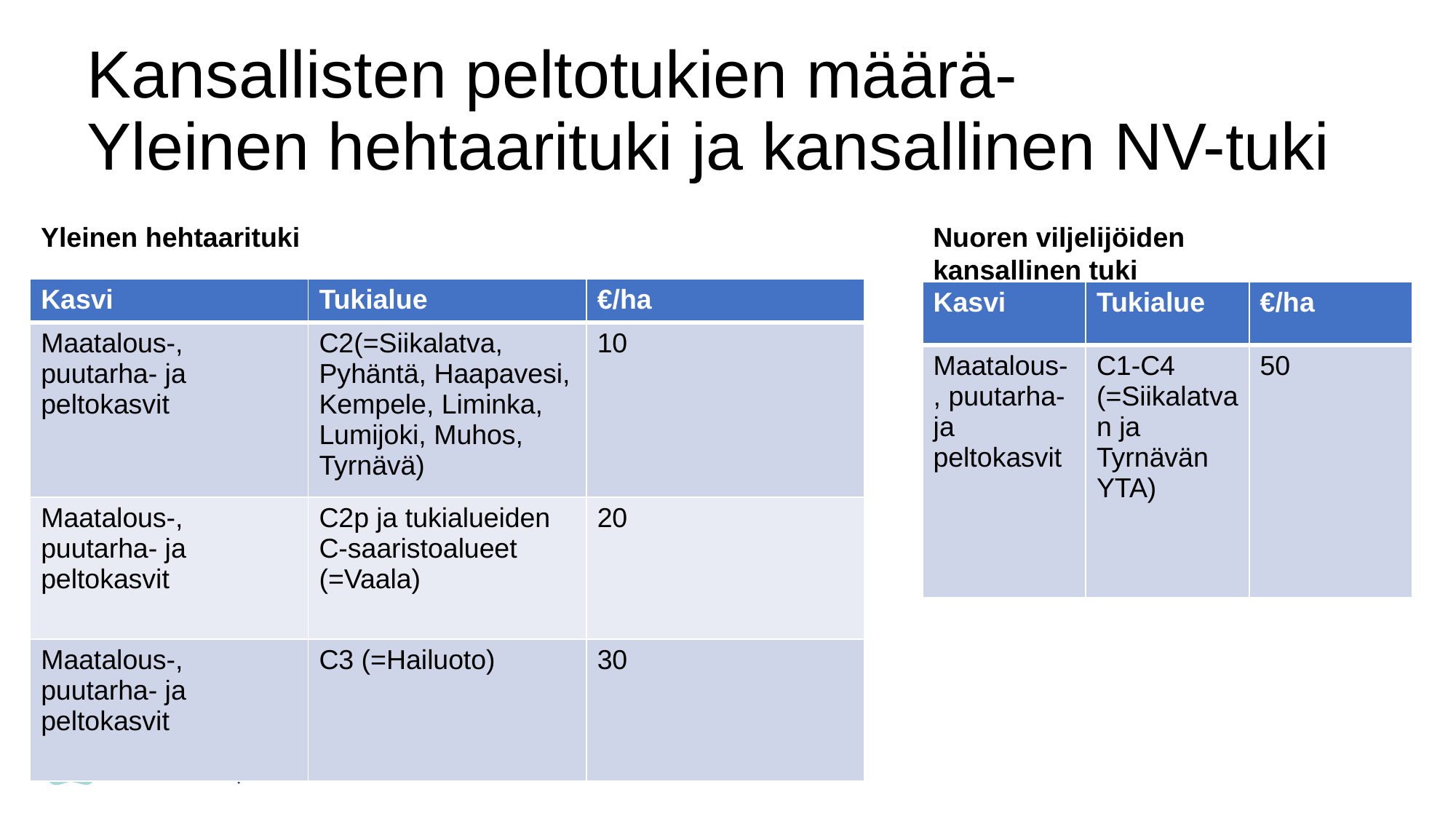

# Kansallisten peltotukien määrä- Yleinen hehtaarituki ja kansallinen NV-tuki
Yleinen hehtaarituki
Nuoren viljelijöiden kansallinen tuki
| Kasvi | Tukialue | €/ha |
| --- | --- | --- |
| Maatalous-, puutarha- ja peltokasvit | C2(=Siikalatva, Pyhäntä, Haapavesi, Kempele, Liminka, Lumijoki, Muhos, Tyrnävä) | 10 |
| Maatalous-, puutarha- ja peltokasvit | C2p ja tukialueiden C-saaristoalueet (=Vaala) | 20 |
| Maatalous-, puutarha- ja peltokasvit | C3 (=Hailuoto) | 30 |
| Kasvi | Tukialue | €/ha |
| --- | --- | --- |
| Maatalous-, puutarha- ja peltokasvit | C1-C4 (=Siikalatvan ja Tyrnävän YTA) | 50 |